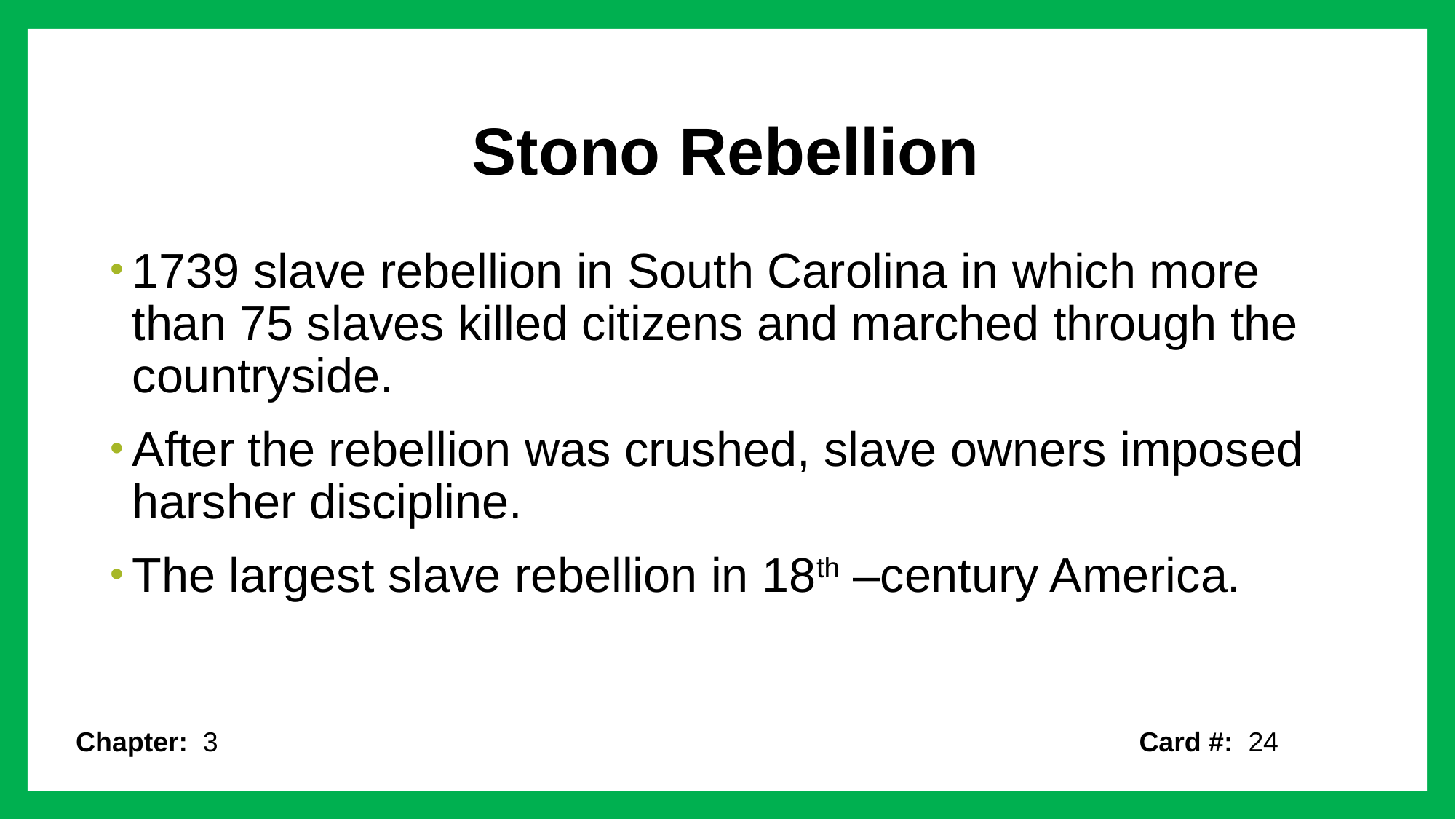

# Stono Rebellion
1739 slave rebellion in South Carolina in which more than 75 slaves killed citizens and marched through the countryside.
After the rebellion was crushed, slave owners imposed harsher discipline.
The largest slave rebellion in 18th –century America.
Card #:  24
Chapter:  3